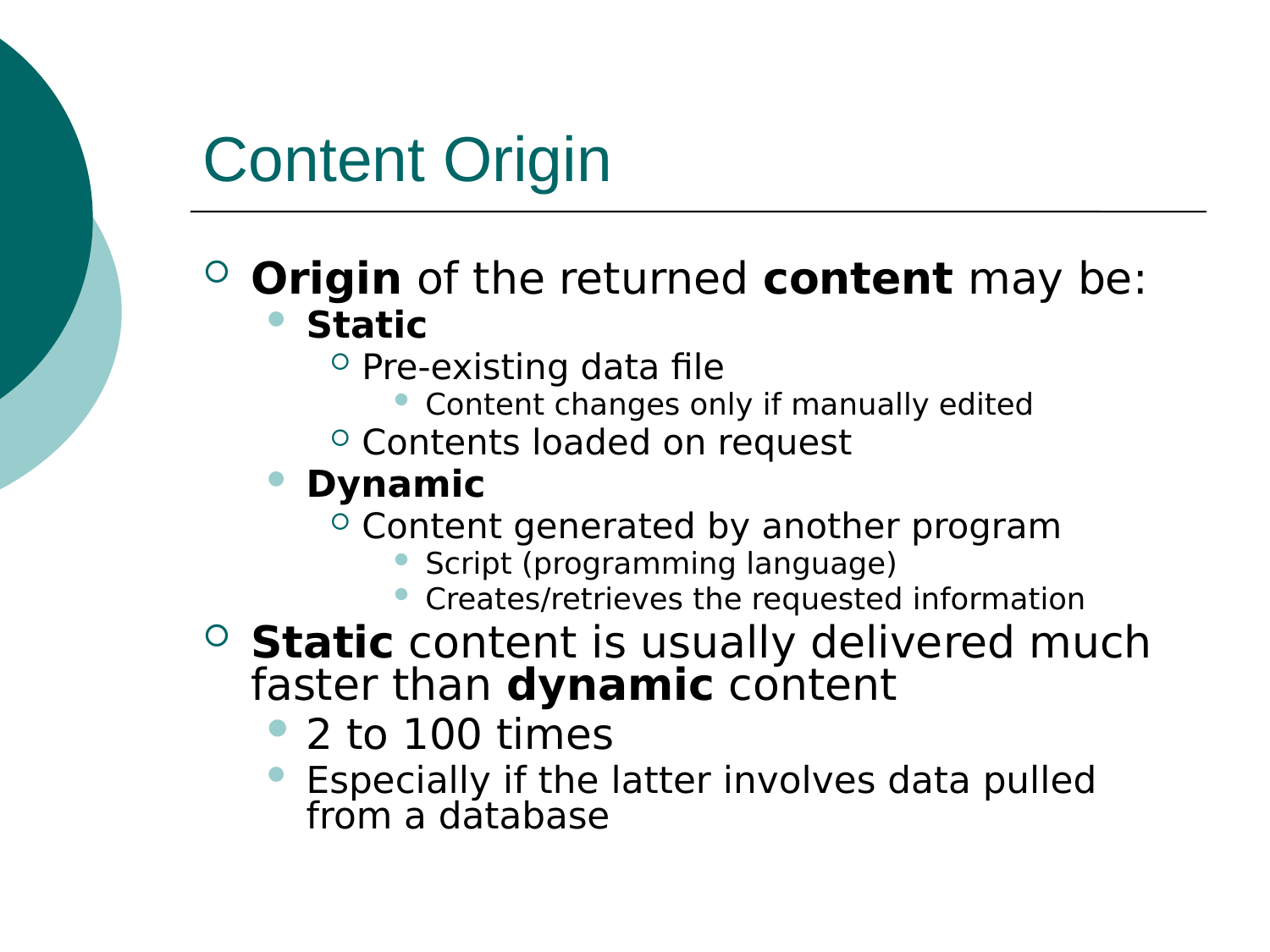

# Content Origin
Origin of the returned content may be:
Static
Pre-existing data file
Content changes only if manually edited
Contents loaded on request
Dynamic
Content generated by another program
Script (programming language)
Creates/retrieves the requested information
Static content is usually delivered much faster than dynamic content
2 to 100 times
Especially if the latter involves data pulled from a database